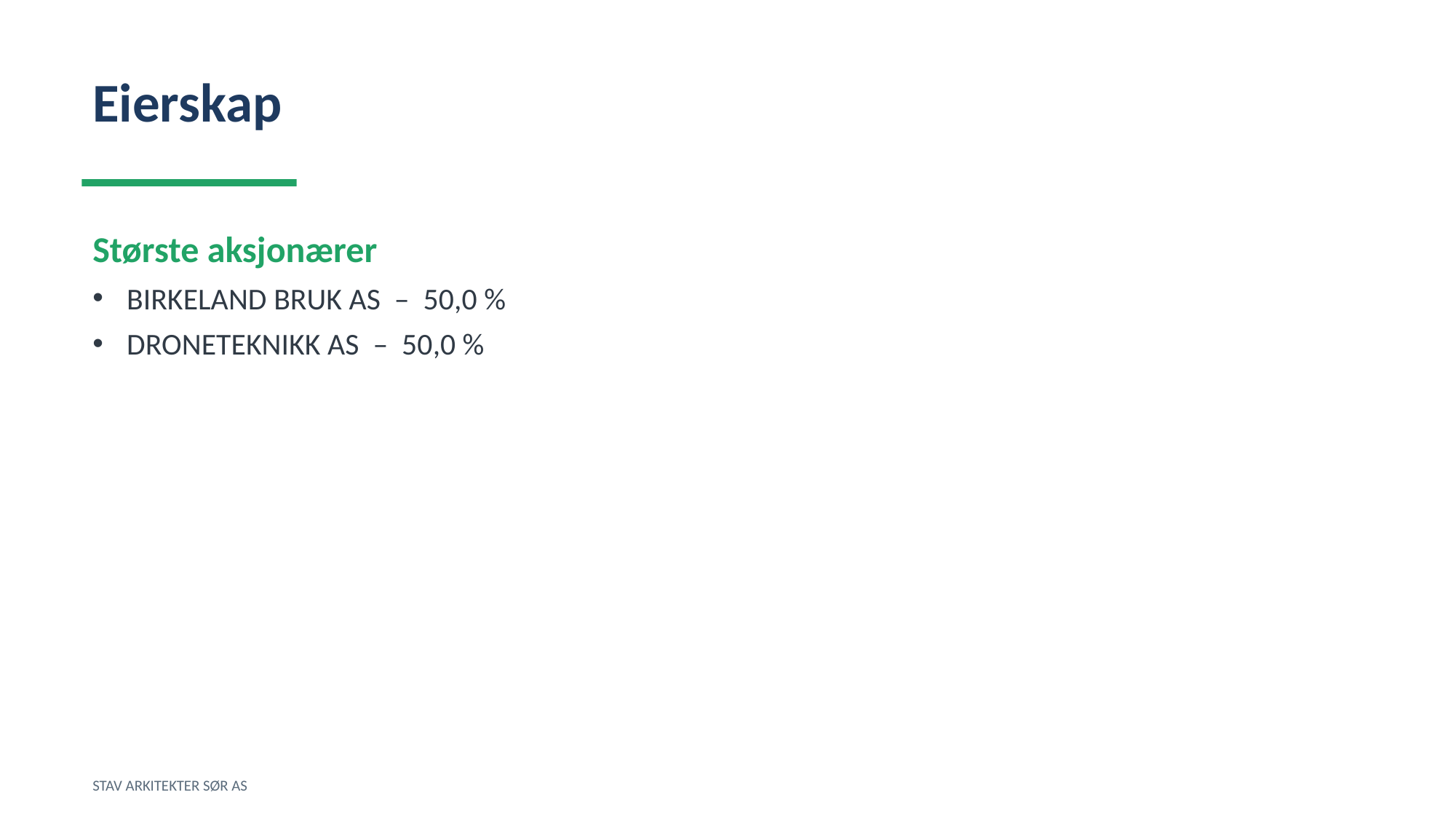

Eierskap

Største aksjonærer
BIRKELAND BRUK AS  –  50,0 %
DRONETEKNIKK AS  –  50,0 %
STAV ARKITEKTER SØR AS